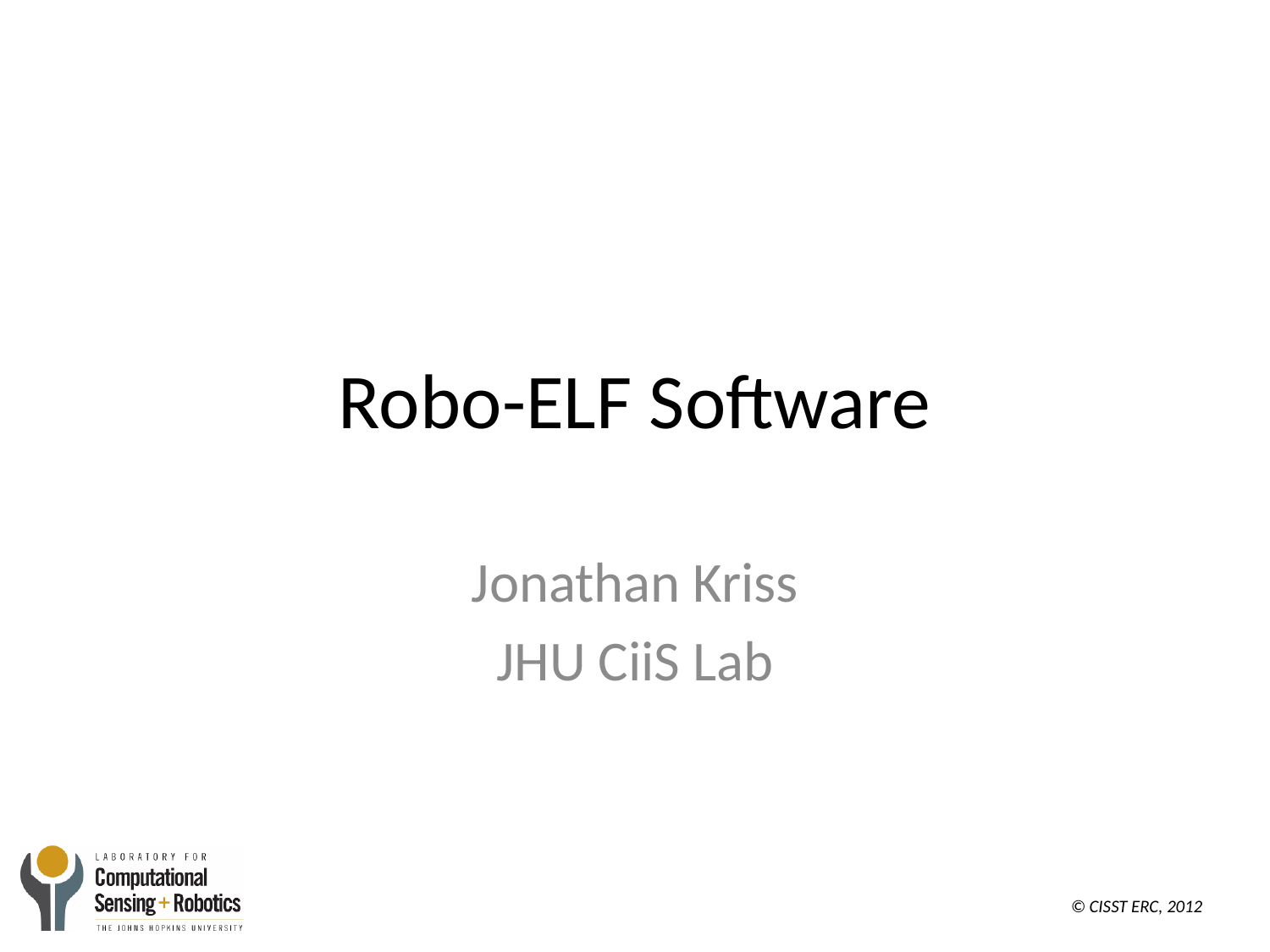

# Robo-ELF Software
Jonathan Kriss
JHU CiiS Lab